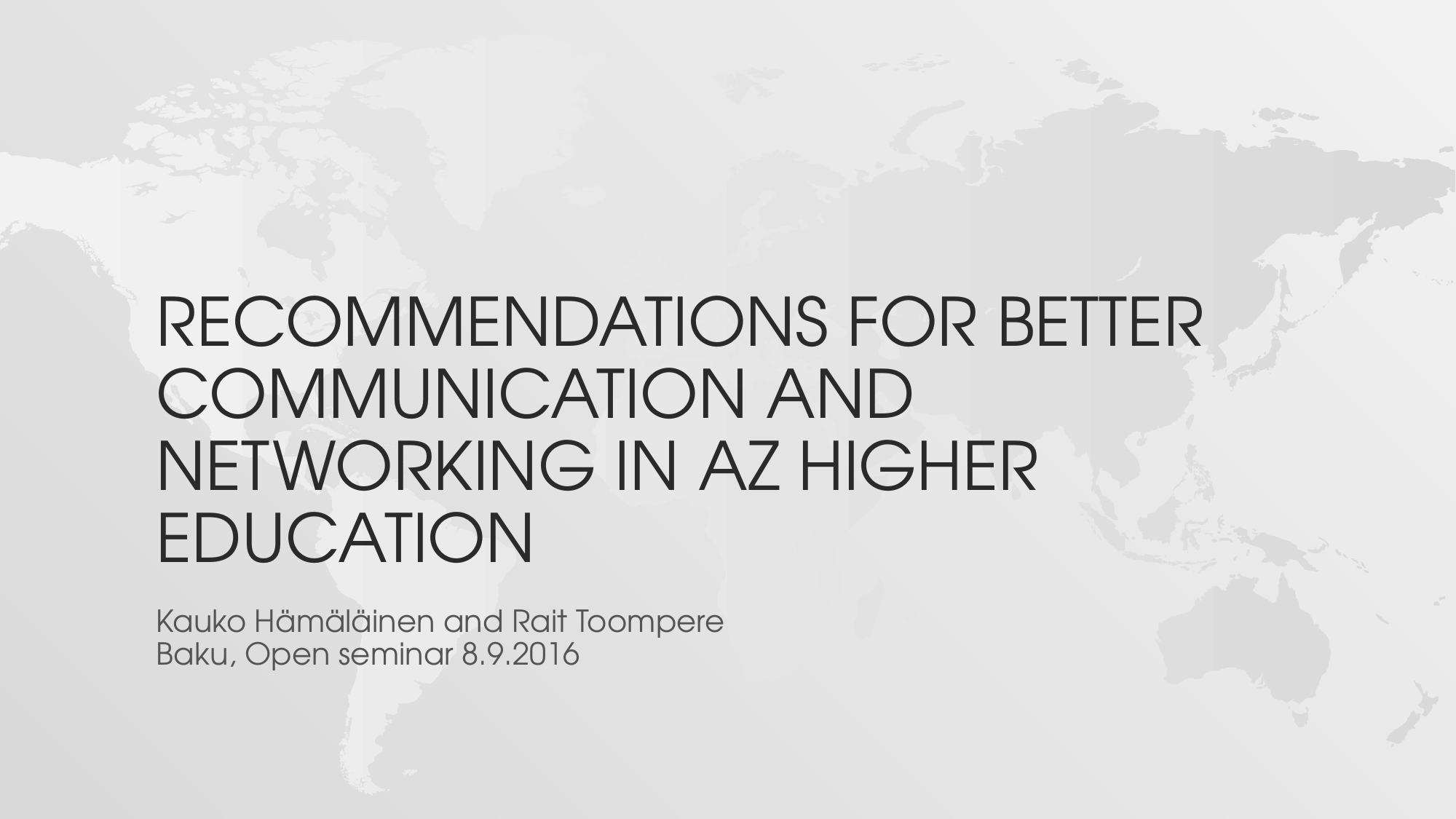

# Recommendations for better communication and networking in AZ higher education
Kauko Hämäläinen and Rait Toompere
Baku, Open seminar 8.9.2016